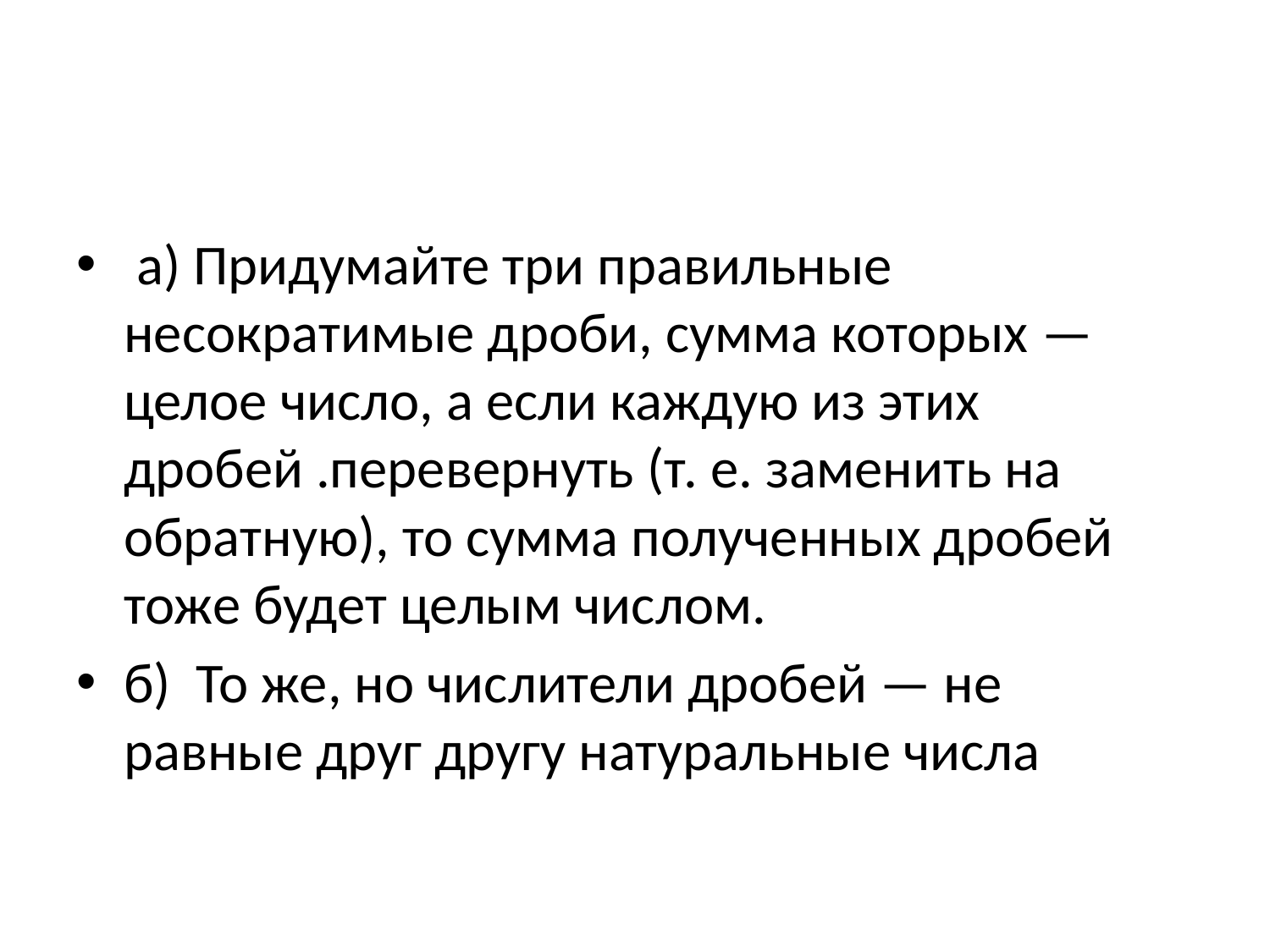

#
 a) Придумайте три правильные несократимые дроби, сумма которых — целое число, а если каждую из этих дробей .перевернуть (т. е. заменить на обратную), то сумма полученных дробей тоже будет целым числом.
б)  То же, но числители дробей — не равные друг другу натуральные числа